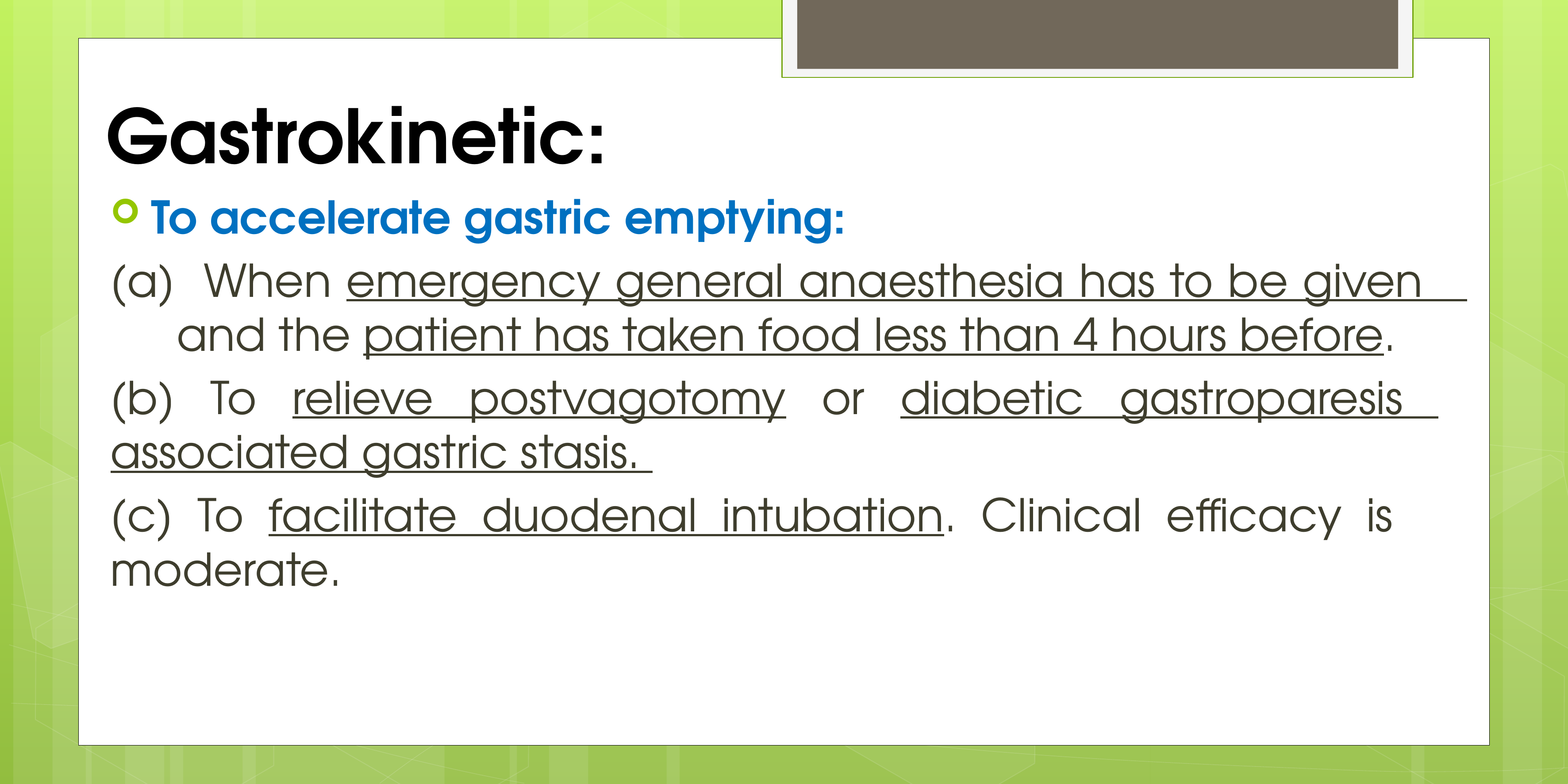

# Gastrokinetic:
To accelerate gastric emptying:
(a)  When emergency general anaesthesia has to be given    	and the patient has taken food less than 4 hours before.
(b) To relieve postvagotomy or diabetic gastroparesis 	associated gastric stasis.
(c) To facilitate duodenal intubation. Clinical efficacy is 	moderate.